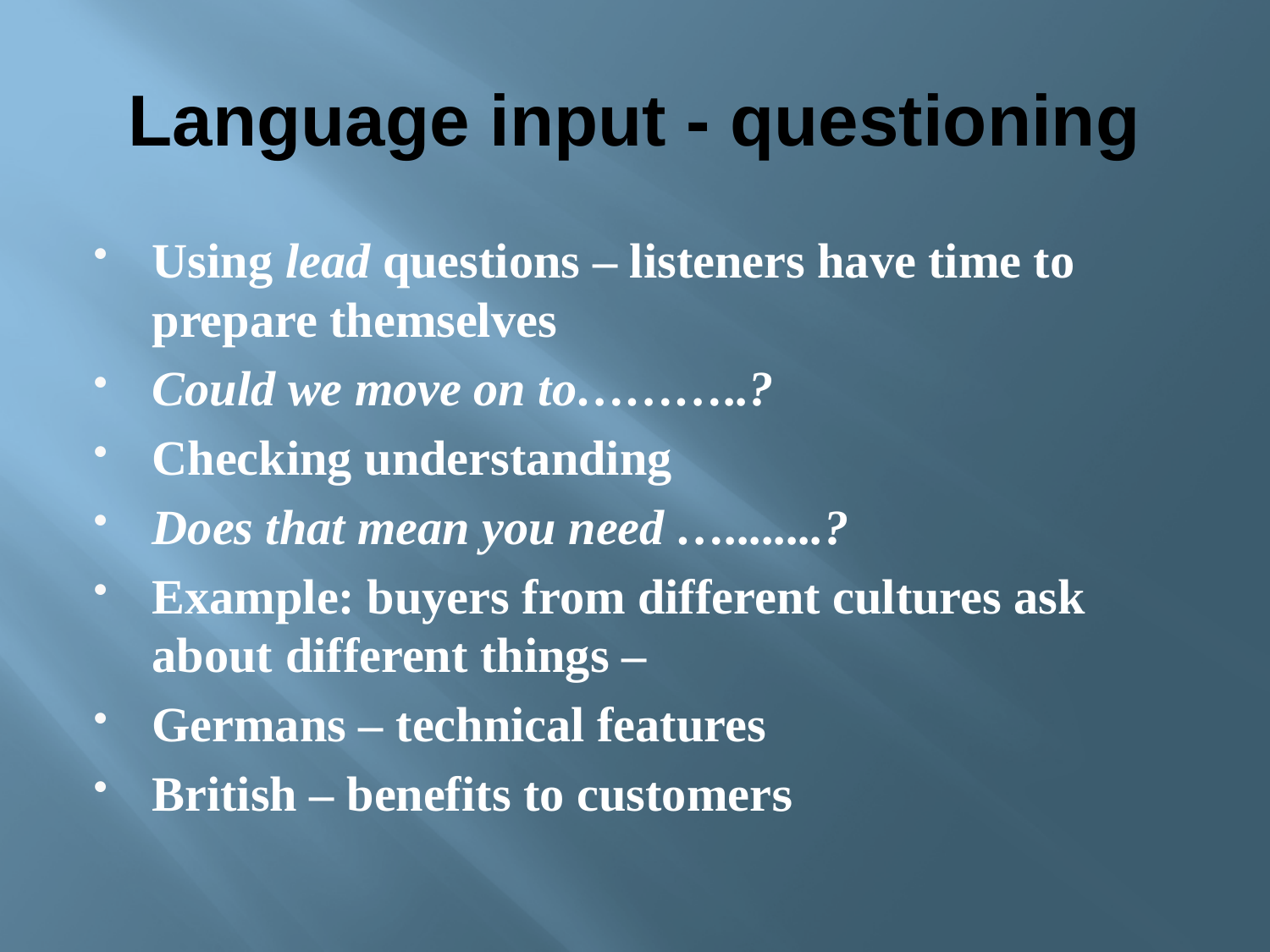

# Language input - questioning
Using lead questions – listeners have time to prepare themselves
Could we move on to………..?
Checking understanding
Does that mean you need …........?
Example: buyers from different cultures ask about different things –
Germans – technical features
British – benefits to customers